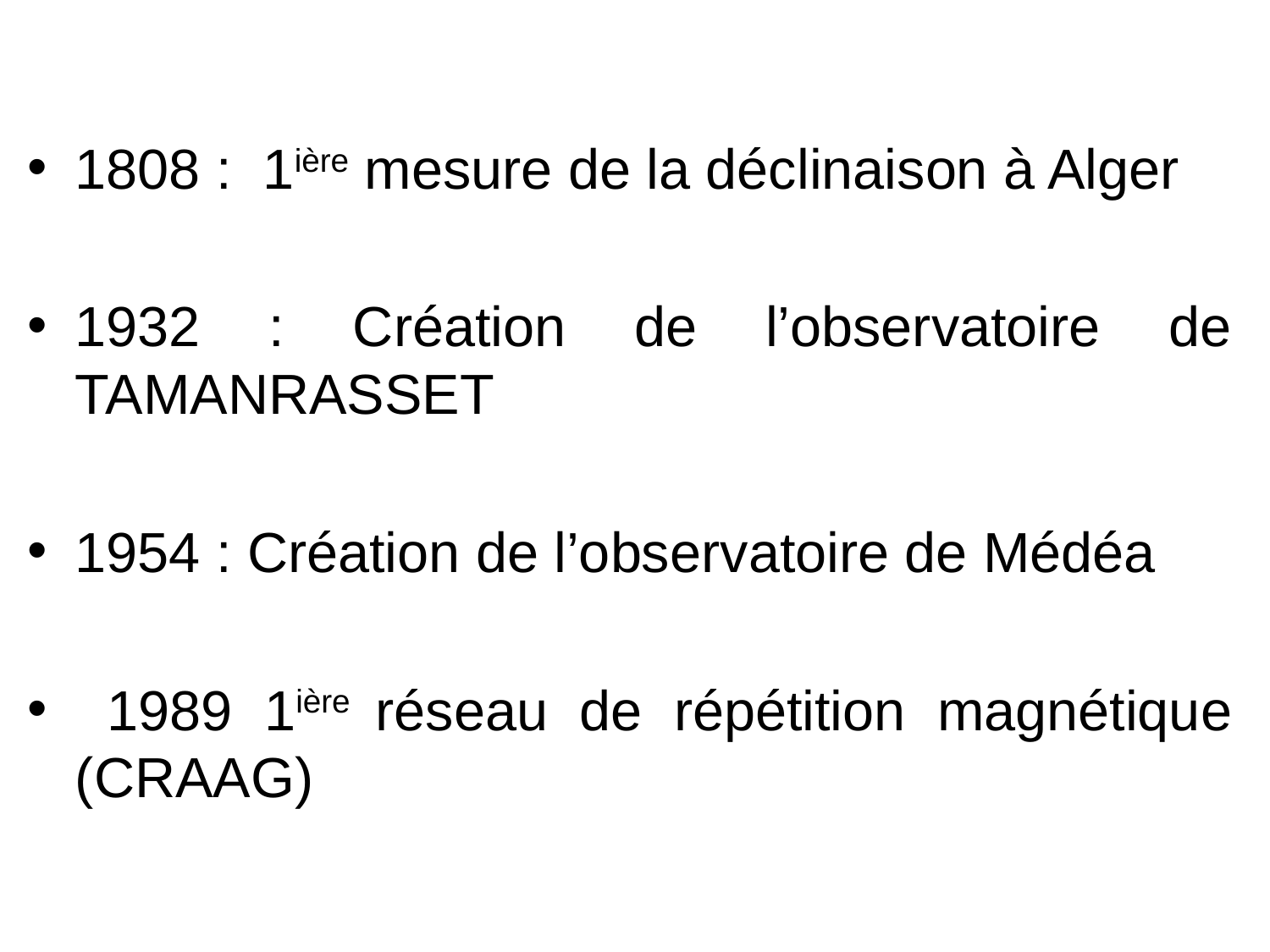

1808 :  1ière mesure de la déclinaison à Alger

1932 : Création de l’observatoire de TAMANRASSET

1954 : Création de l’observatoire de Médéa

 1989 1ière réseau de répétition magnétique (CRAAG)